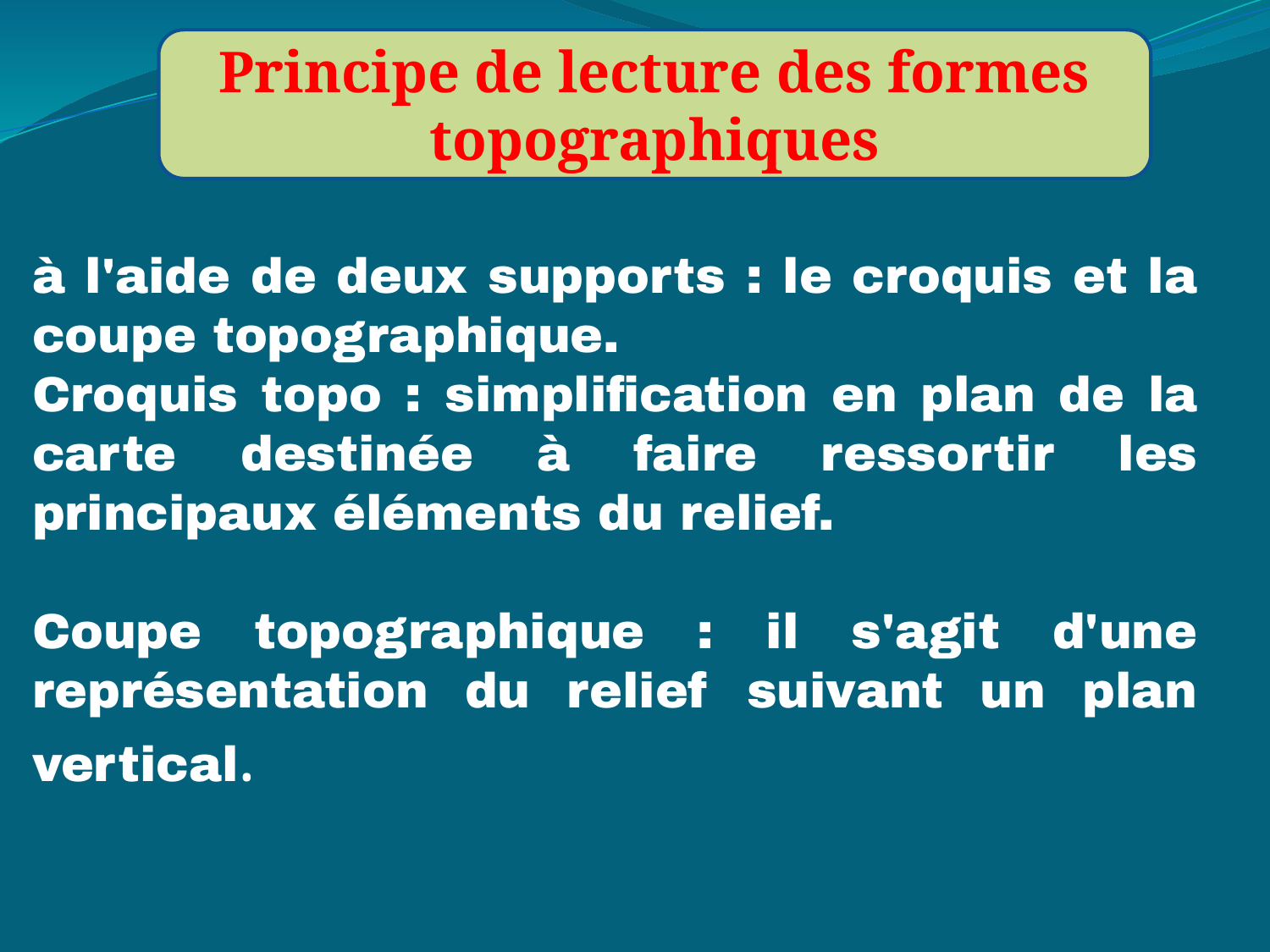

Principe de lecture des formes topographiques
à l'aide de deux supports : le croquis et la coupe topographique.
Croquis topo : simplification en plan de la carte destinée à faire ressortir les principaux éléments du relief.

Coupe topographique : il s'agit d'une représentation du relief suivant un plan vertical.